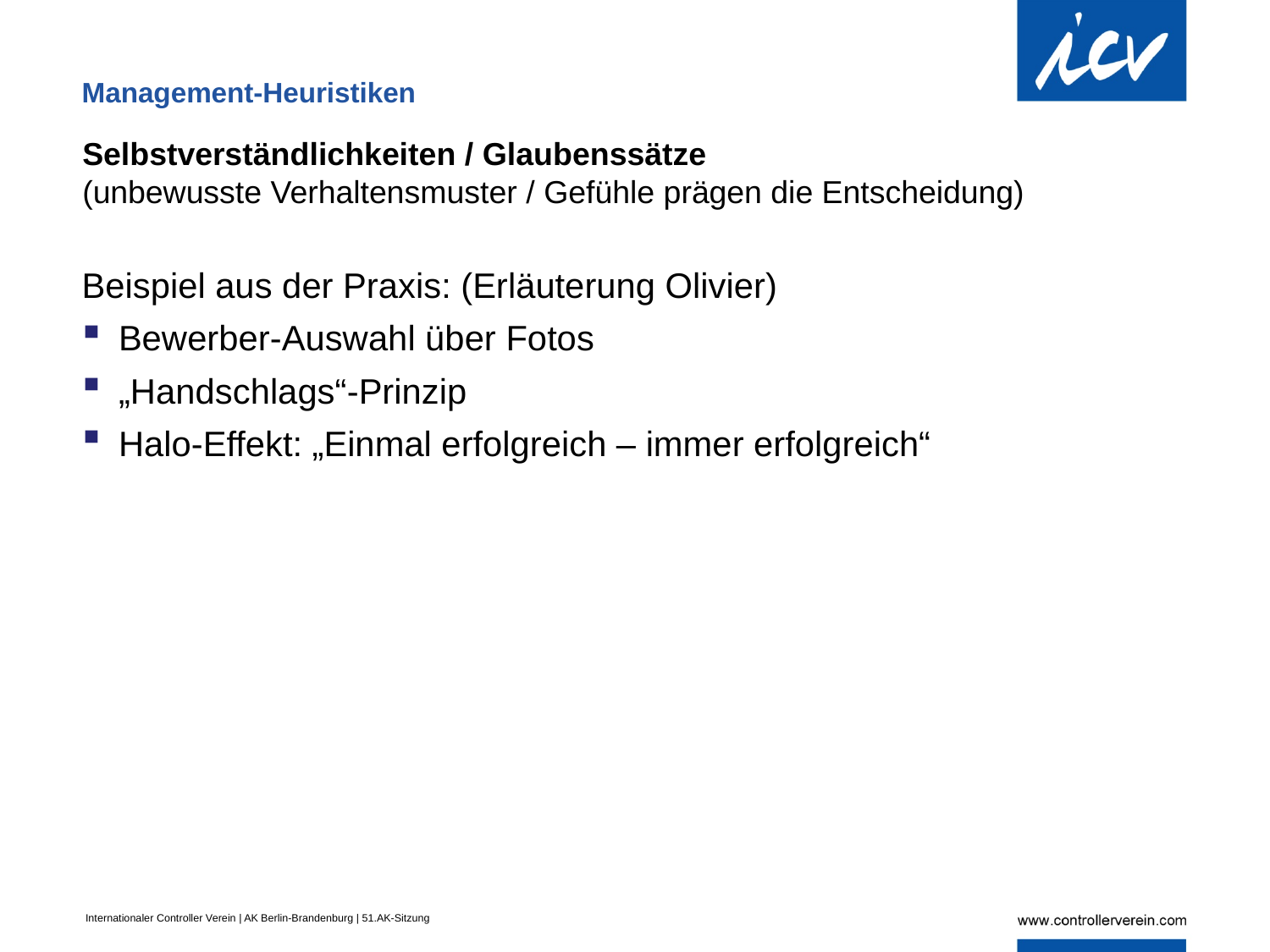

Management-Heuristiken
Selbstverständlichkeiten / Glaubenssätze
(unbewusste Verhaltensmuster / Gefühle prägen die Entscheidung)

Beispiel aus der Praxis: (Erläuterung Olivier)
Bewerber-Auswahl über Fotos
„Handschlags“-Prinzip
Halo-Effekt: „Einmal erfolgreich – immer erfolgreich“